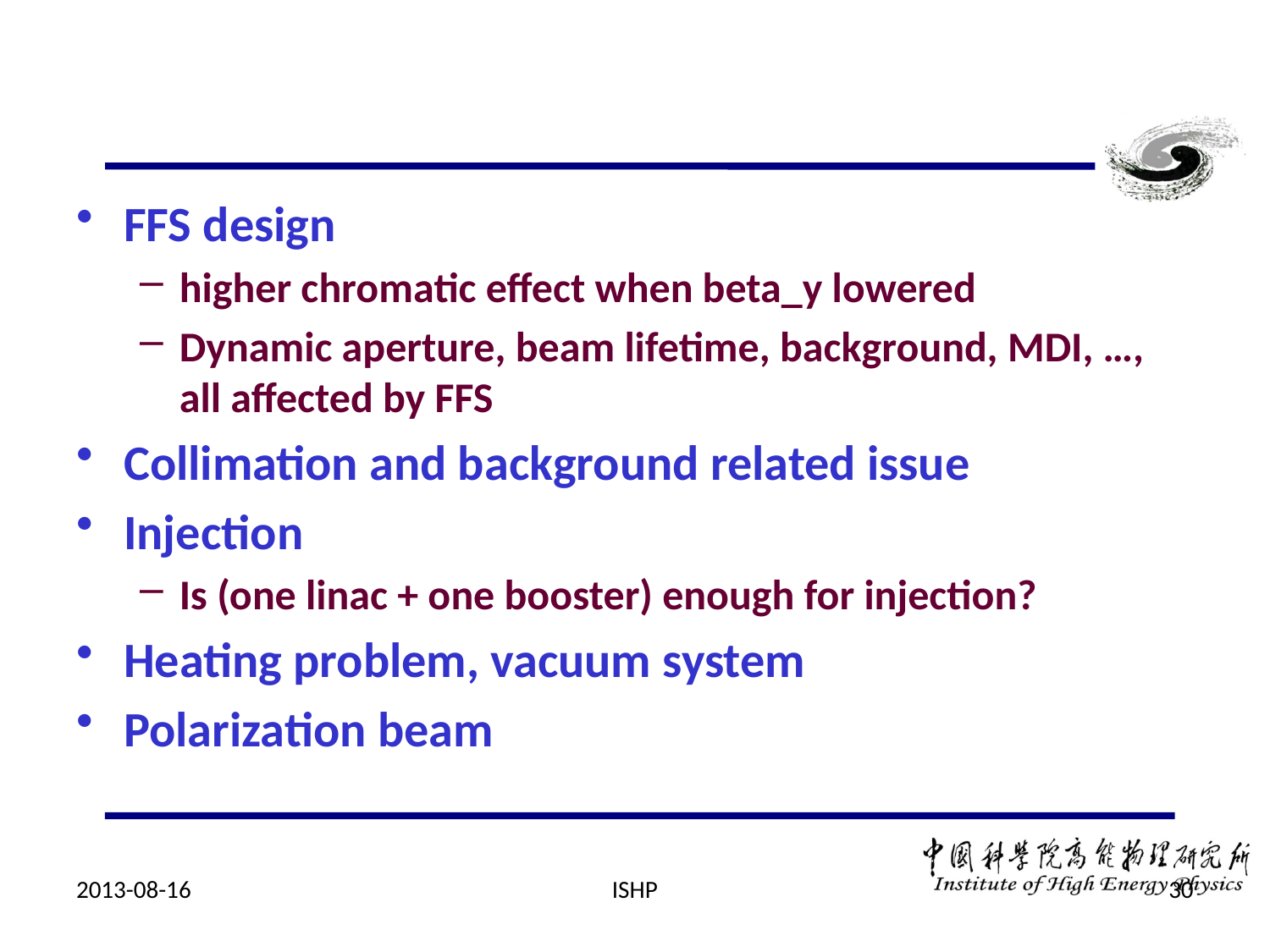

#
FFS design
higher chromatic effect when beta_y lowered
Dynamic aperture, beam lifetime, background, MDI, …, all affected by FFS
Collimation and background related issue
Injection
Is (one linac + one booster) enough for injection?
Heating problem, vacuum system
Polarization beam
2013-08-16
ISHP
30